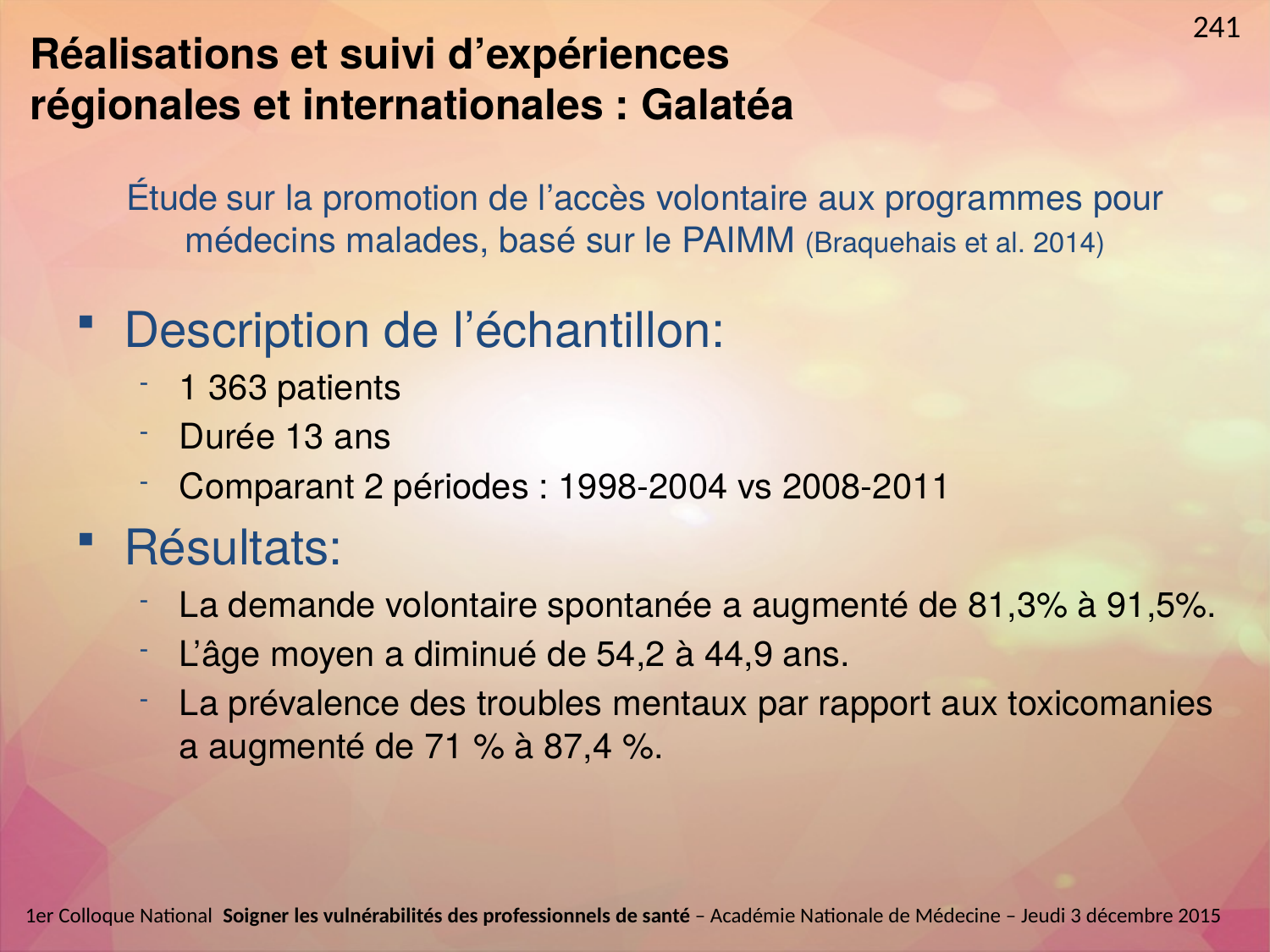

241
Réalisations et suivi d’expériences régionales et internationales : Galatéa
Étude sur la promotion de l’accès volontaire aux programmes pour médecins malades, basé sur le PAIMM (Braquehais et al. 2014)
Description de l’échantillon:
1 363 patients
Durée 13 ans
Comparant 2 périodes : 1998-2004 vs 2008-2011
Résultats:
La demande volontaire spontanée a augmenté de 81,3% à 91,5%.
L’âge moyen a diminué de 54,2 à 44,9 ans.
La prévalence des troubles mentaux par rapport aux toxicomanies a augmenté de 71 % à 87,4 %.
1er Colloque National  Soigner les vulnérabilités des professionnels de santé – Académie Nationale de Médecine – Jeudi 3 décembre 2015